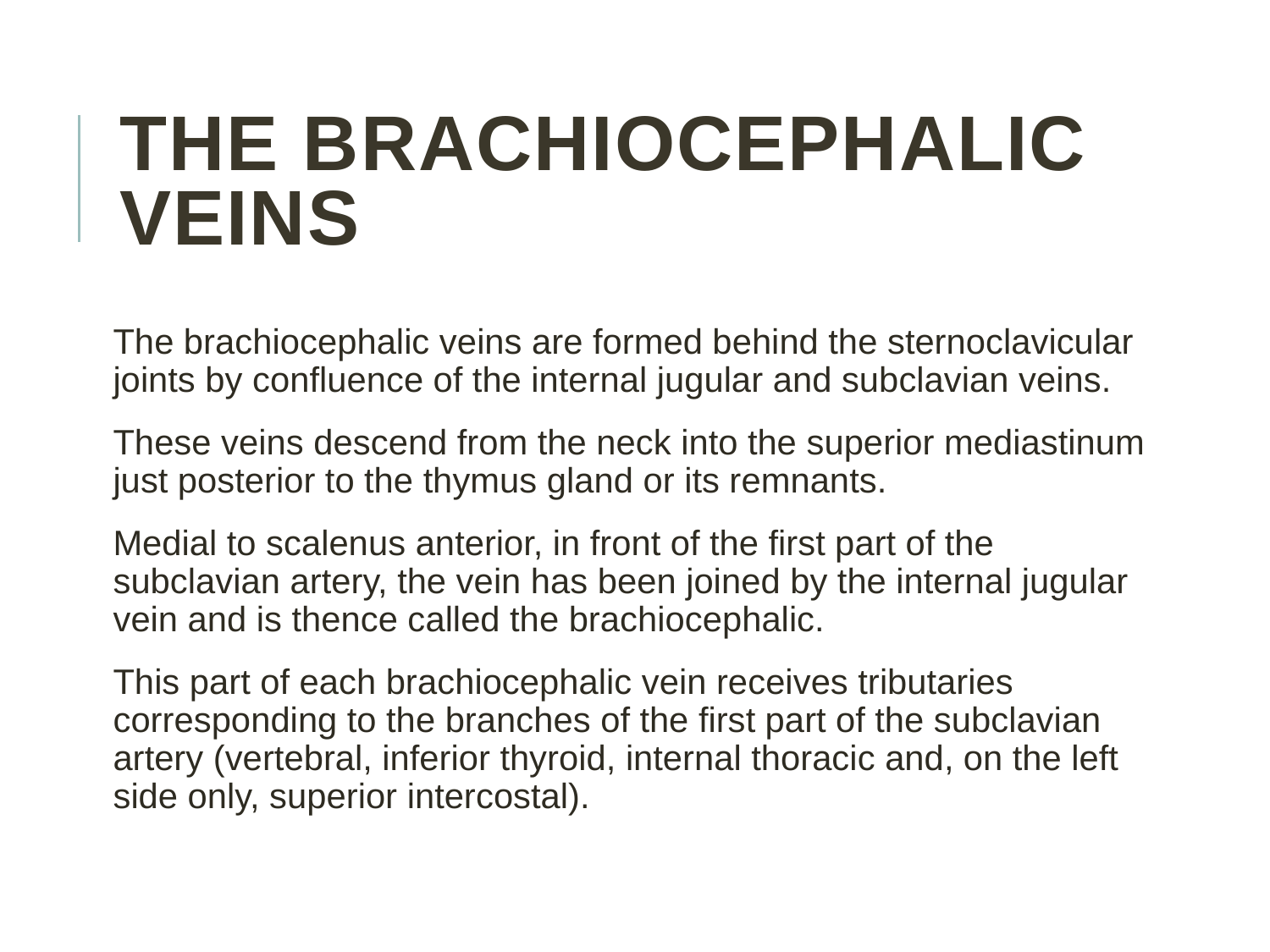

The brachiocephalic veins
The brachiocephalic veins are formed behind the sternoclavicular joints by confluence of the internal jugular and subclavian veins.
These veins descend from the neck into the superior mediastinum just posterior to the thymus gland or its remnants.
Medial to scalenus anterior, in front of the first part of the subclavian artery, the vein has been joined by the internal jugular vein and is thence called the brachiocephalic.
This part of each brachiocephalic vein receives tributaries corresponding to the branches of the first part of the subclavian artery (vertebral, inferior thyroid, internal thoracic and, on the left side only, superior intercostal).